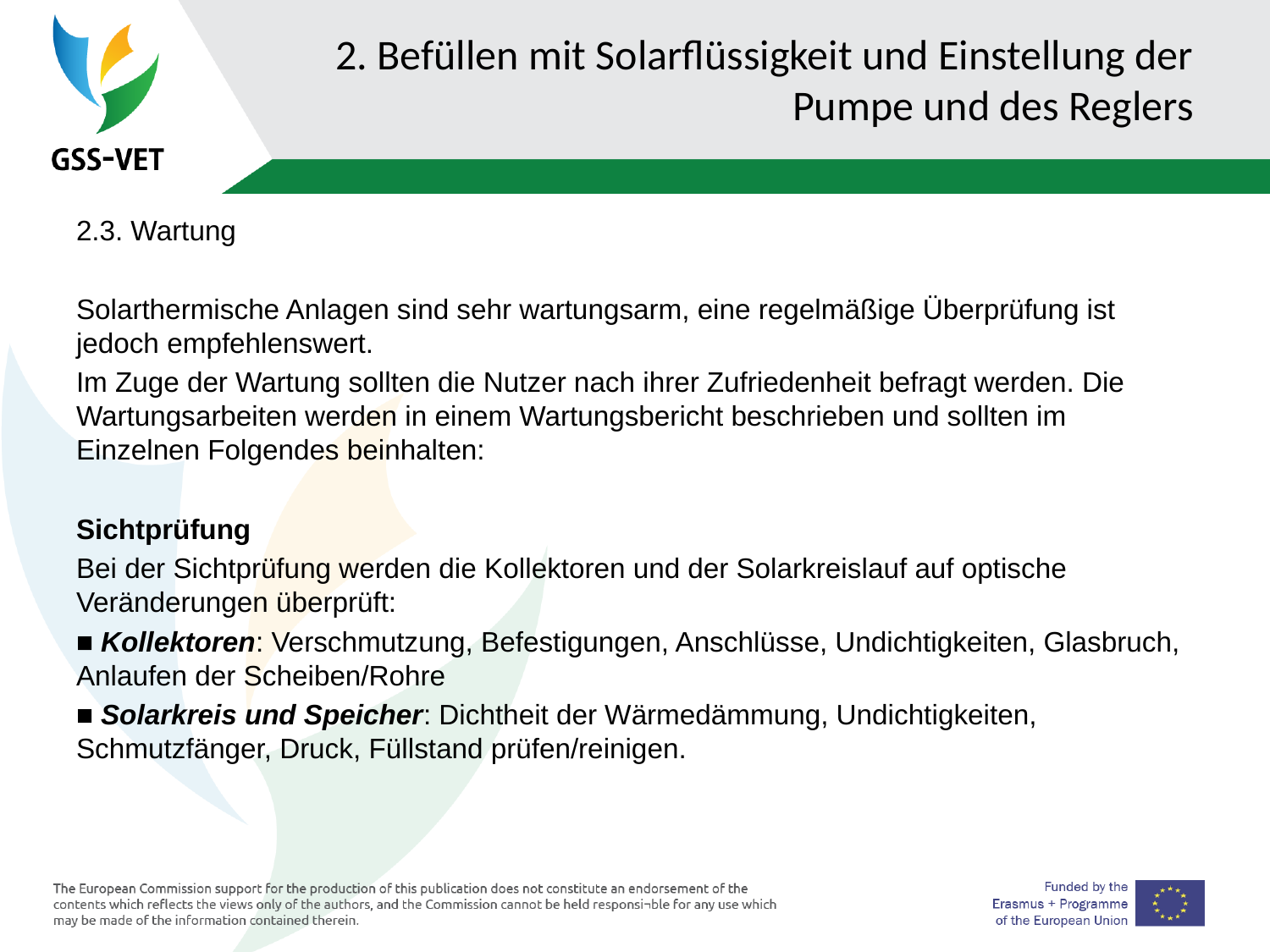

# 2. Befüllen mit Solarflüssigkeit und Einstellung der Pumpe und des Reglers
2.3. Wartung

Solarthermische Anlagen sind sehr wartungsarm, eine regelmäßige Überprüfung ist jedoch empfehlenswert.
Im Zuge der Wartung sollten die Nutzer nach ihrer Zufriedenheit befragt werden. Die Wartungsarbeiten werden in einem Wartungsbericht beschrieben und sollten im Einzelnen Folgendes beinhalten:

Sichtprüfung
Bei der Sichtprüfung werden die Kollektoren und der Solarkreislauf auf optische Veränderungen überprüft:
■ Kollektoren: Verschmutzung, Befestigungen, Anschlüsse, Undichtigkeiten, Glasbruch, Anlaufen der Scheiben/Rohre
■ Solarkreis und Speicher: Dichtheit der Wärmedämmung, Undichtigkeiten, Schmutzfänger, Druck, Füllstand prüfen/reinigen.